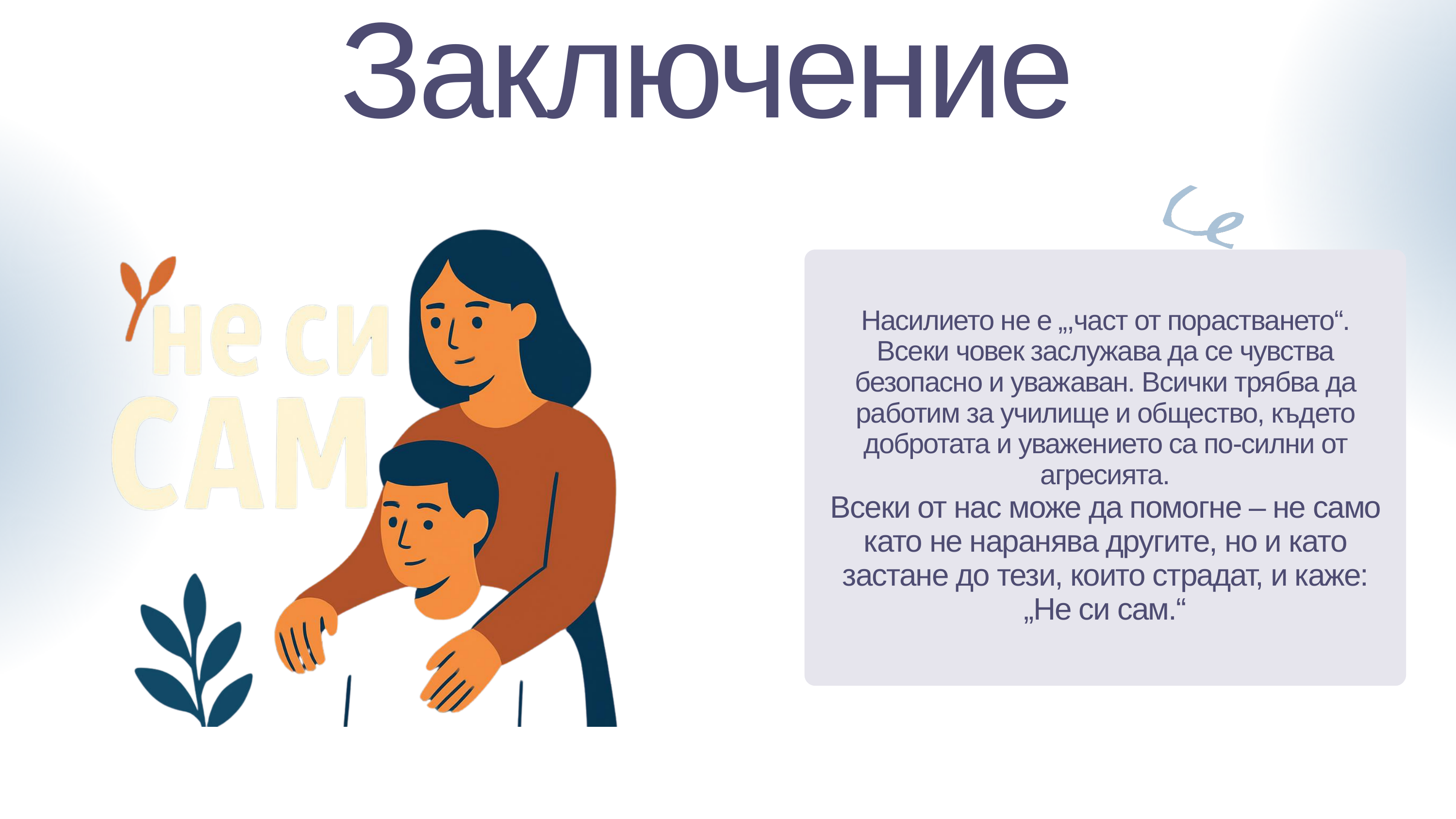

Заключение

Насилието не е „,част от порастването“. Всеки човек заслужава да се чувства безопасно и уважаван. Всички трябва да работим за училище и общество, където добротата и уважението са по-силни от агресията.
Всеки от нас може да помогне – не само като не наранява другите, но и като застане до тези, които страдат, и каже: „Не си сам.“